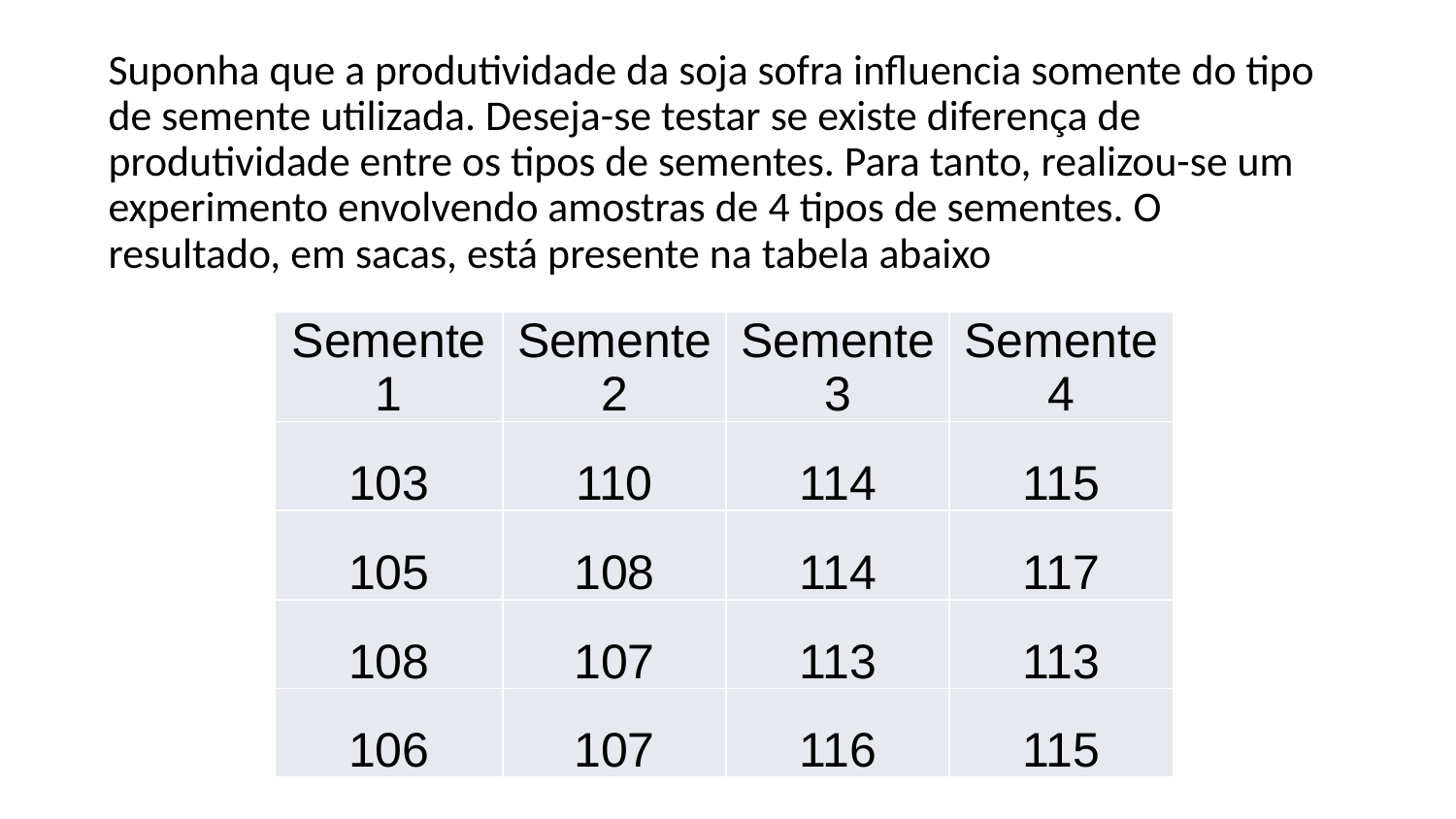

Suponha que a produtividade da soja sofra influencia somente do tipo de semente utilizada. Deseja-se testar se existe diferença de produtividade entre os tipos de sementes. Para tanto, realizou-se um experimento envolvendo amostras de 4 tipos de sementes. O resultado, em sacas, está presente na tabela abaixo
| Semente 1 | Semente 2 | Semente 3 | Semente 4 |
| --- | --- | --- | --- |
| 103 | 110 | 114 | 115 |
| 105 | 108 | 114 | 117 |
| 108 | 107 | 113 | 113 |
| 106 | 107 | 116 | 115 |